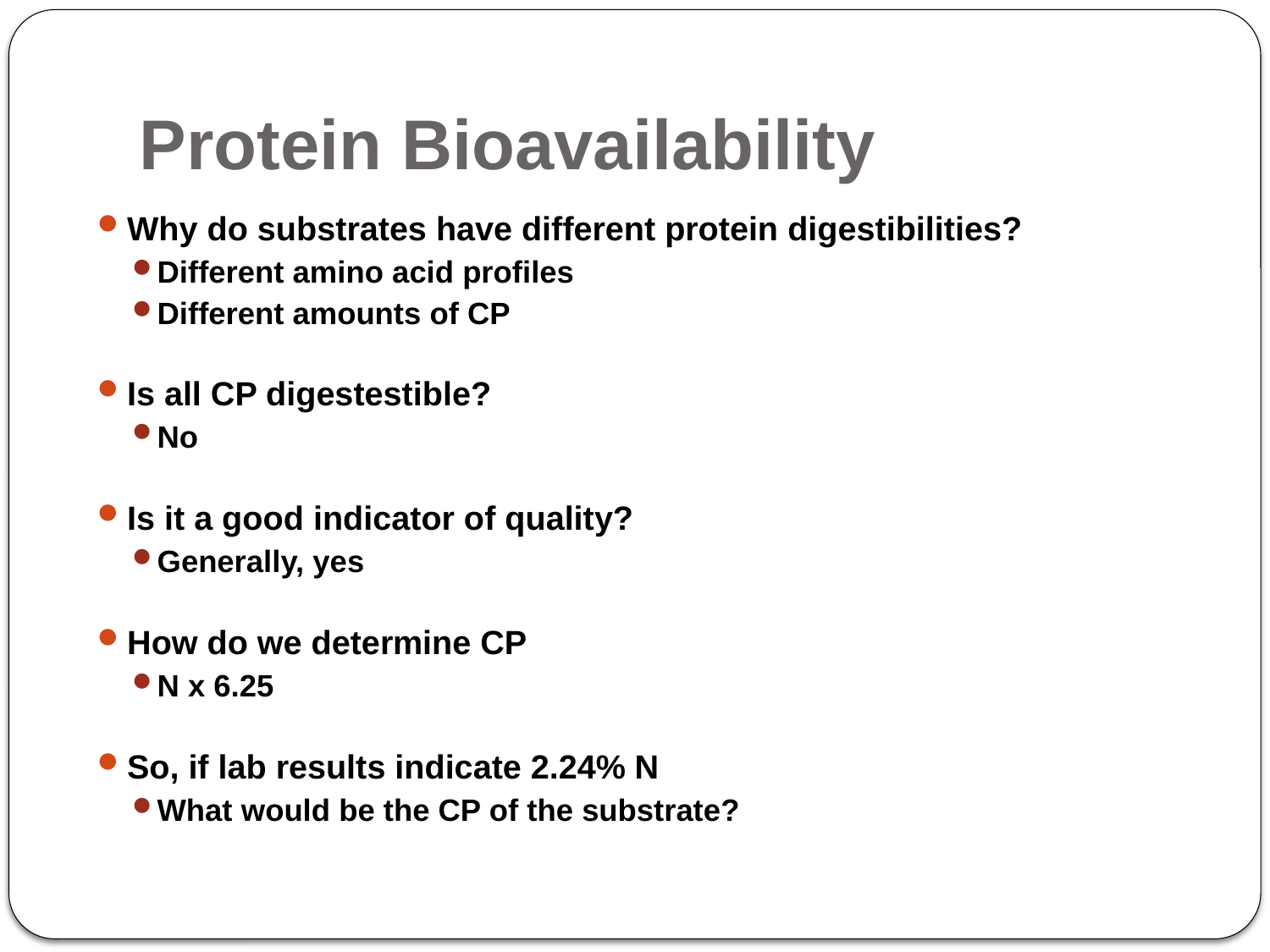

# Protein Bioavailability
Why do substrates have different protein digestibilities?
Different amino acid profiles
Different amounts of CP

Is all CP digestestible?
No

Is it a good indicator of quality?
Generally, yes

How do we determine CP
N x 6.25

So, if lab results indicate 2.24% N
What would be the CP of the substrate?